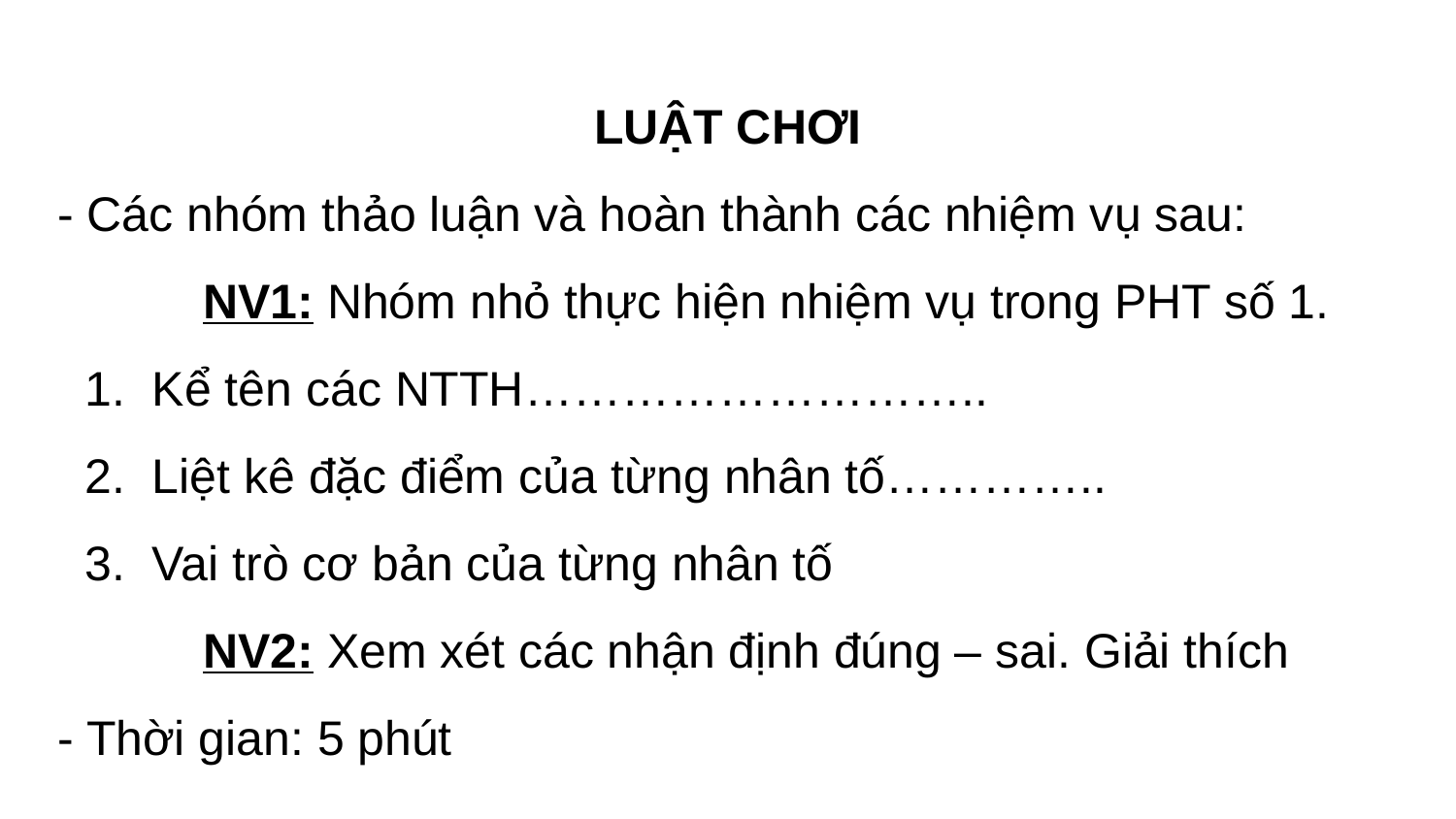

LUẬT CHƠI
- Các nhóm thảo luận và hoàn thành các nhiệm vụ sau:
	NV1: Nhóm nhỏ thực hiện nhiệm vụ trong PHT số 1.
1.  Kể tên các NTTH………………………..
2.  Liệt kê đặc điểm của từng nhân tố…………..
3.  Vai trò cơ bản của từng nhân tố
	NV2: Xem xét các nhận định đúng – sai. Giải thích
- Thời gian: 5 phút